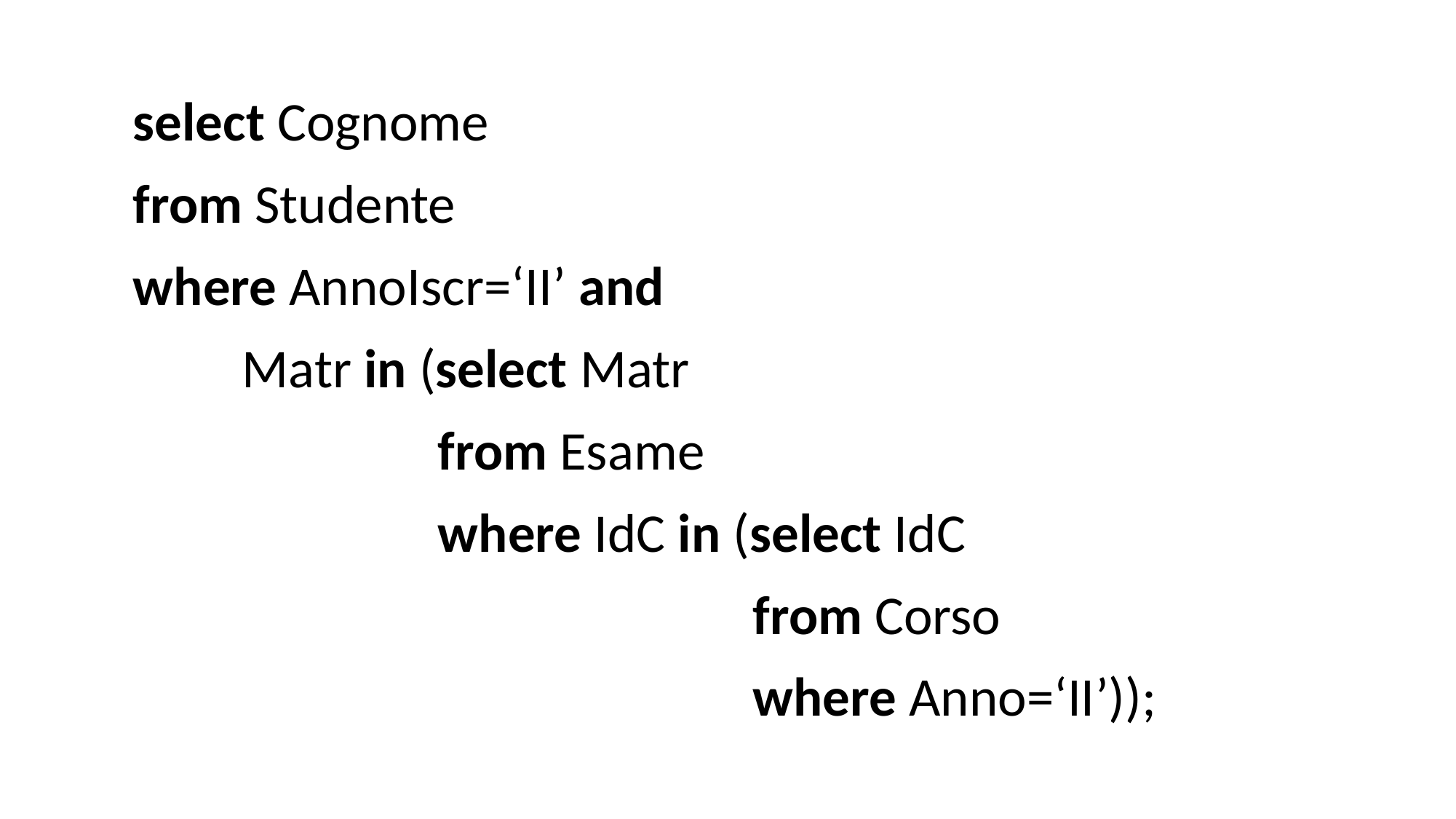

select Cognome
from Studente
where AnnoIscr=‘II’ and
	Matr in (select Matr
		       from Esame
		       where IdC in (select IdC
					      from Corso
					      where Anno=‘II’));